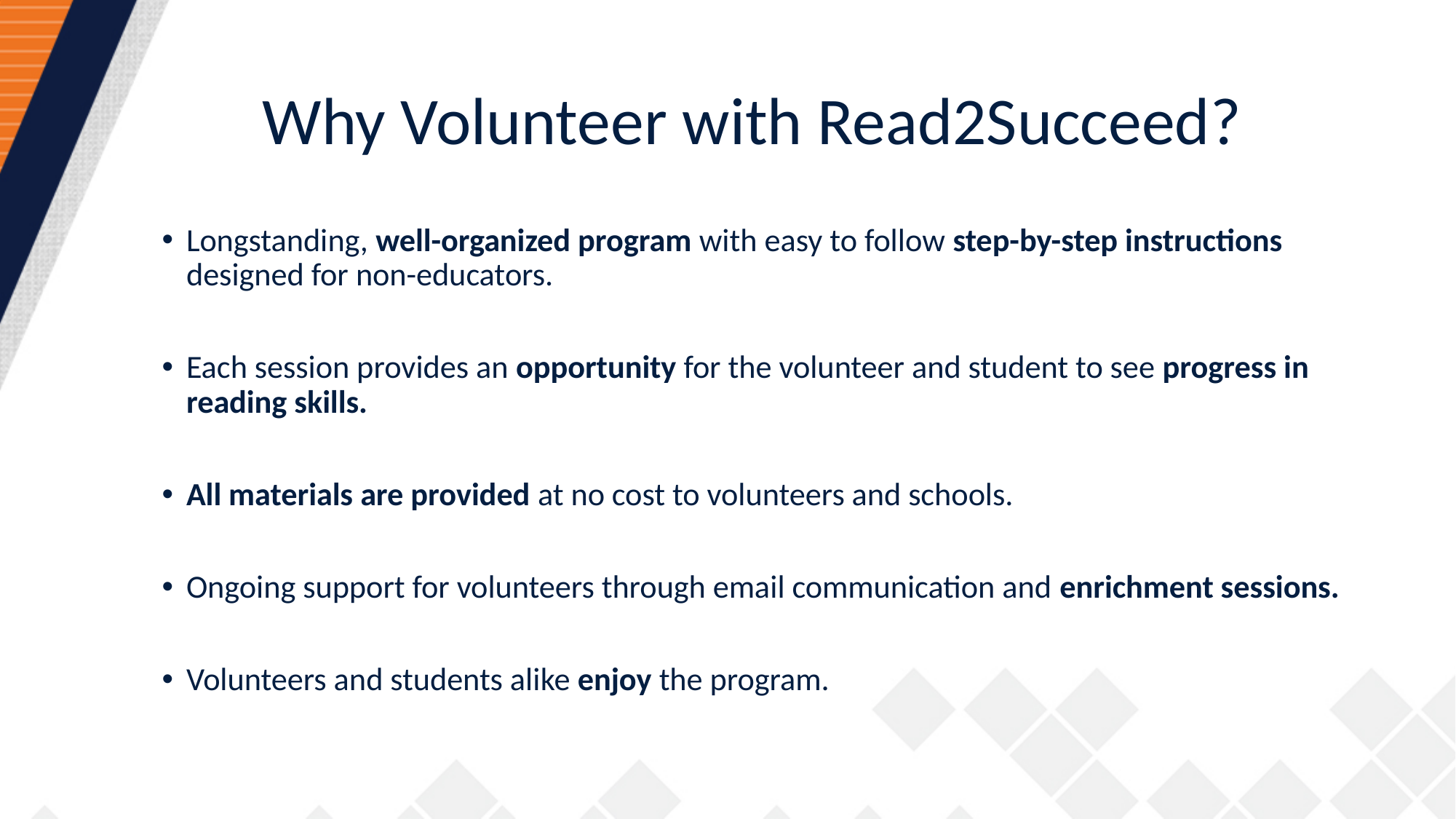

# Why Volunteer with Read2Succeed?
Longstanding, well-organized program with easy to follow step-by-step instructions designed for non-educators.

Each session provides an opportunity for the volunteer and student to see progress in reading skills.

All materials are provided at no cost to volunteers and schools.

Ongoing support for volunteers through email communication and enrichment sessions.

Volunteers and students alike enjoy the program.